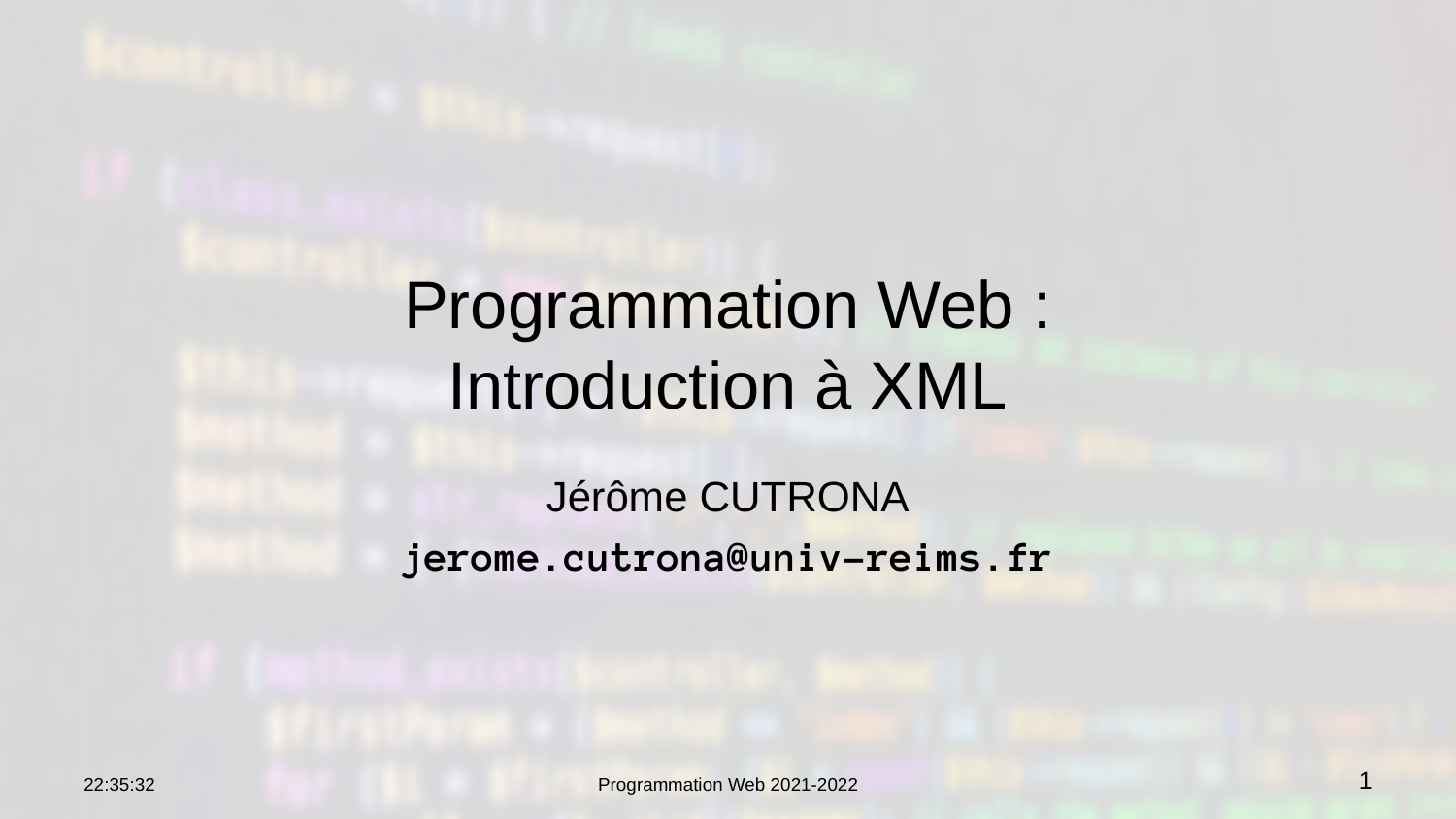

# Programmation Web : Introduction à XML
Jérôme CUTRONA
jerome.cutrona@univ-reims.fr
22:35:32
1
Programmation Web 2021-2022